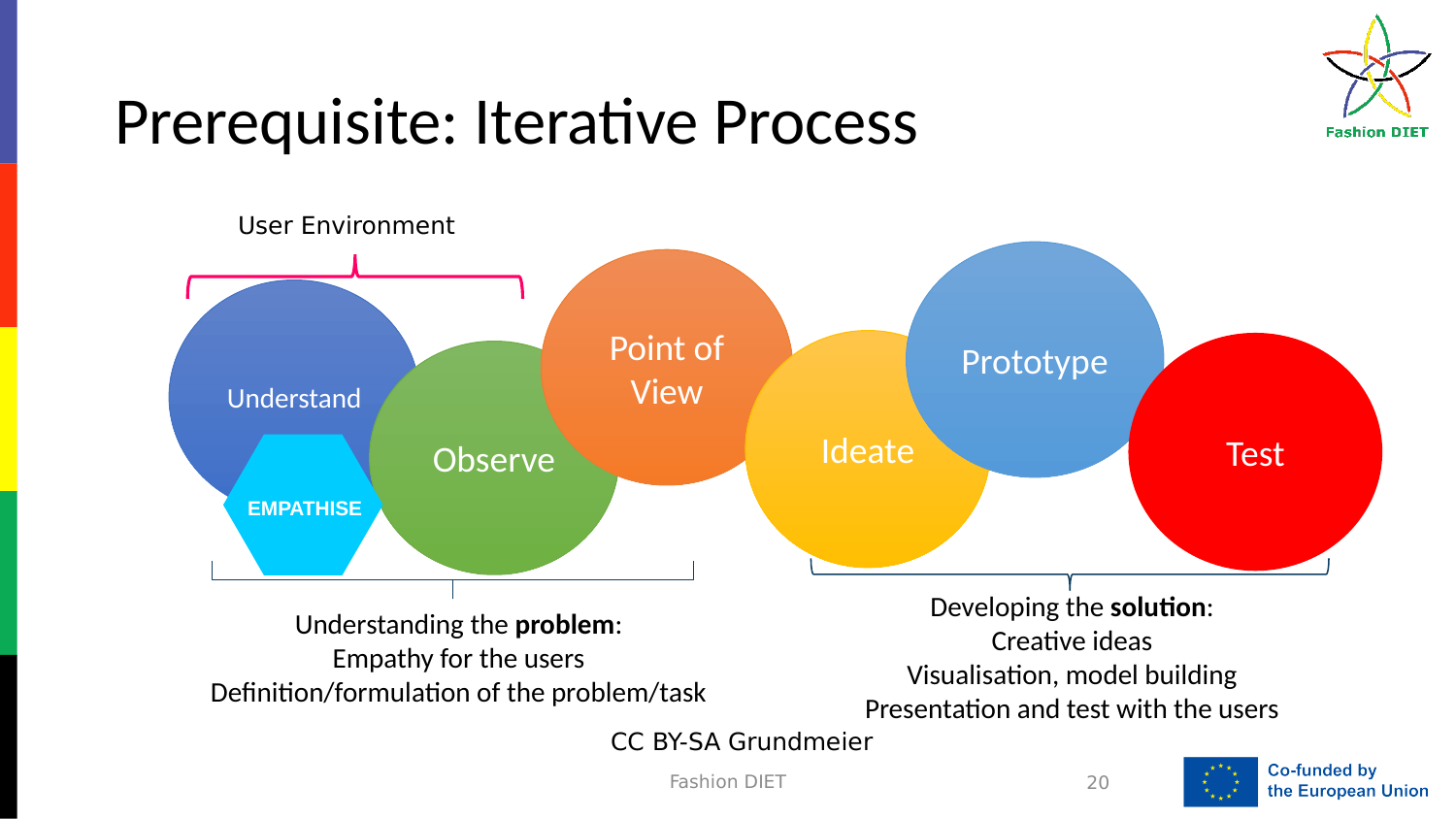

# Prerequisite: Iterative Process

User Environment
Prototype
Point of View
Understand
Ideate
Test

Observe

EMPATHISE

Developing the solution:
Creative ideas
Visualisation, model building
Presentation and test with the users

Understanding the problem:
Empathy for the users
Definition/formulation of the problem/task
CC BY-SA Grundmeier
Fashion DIET
20